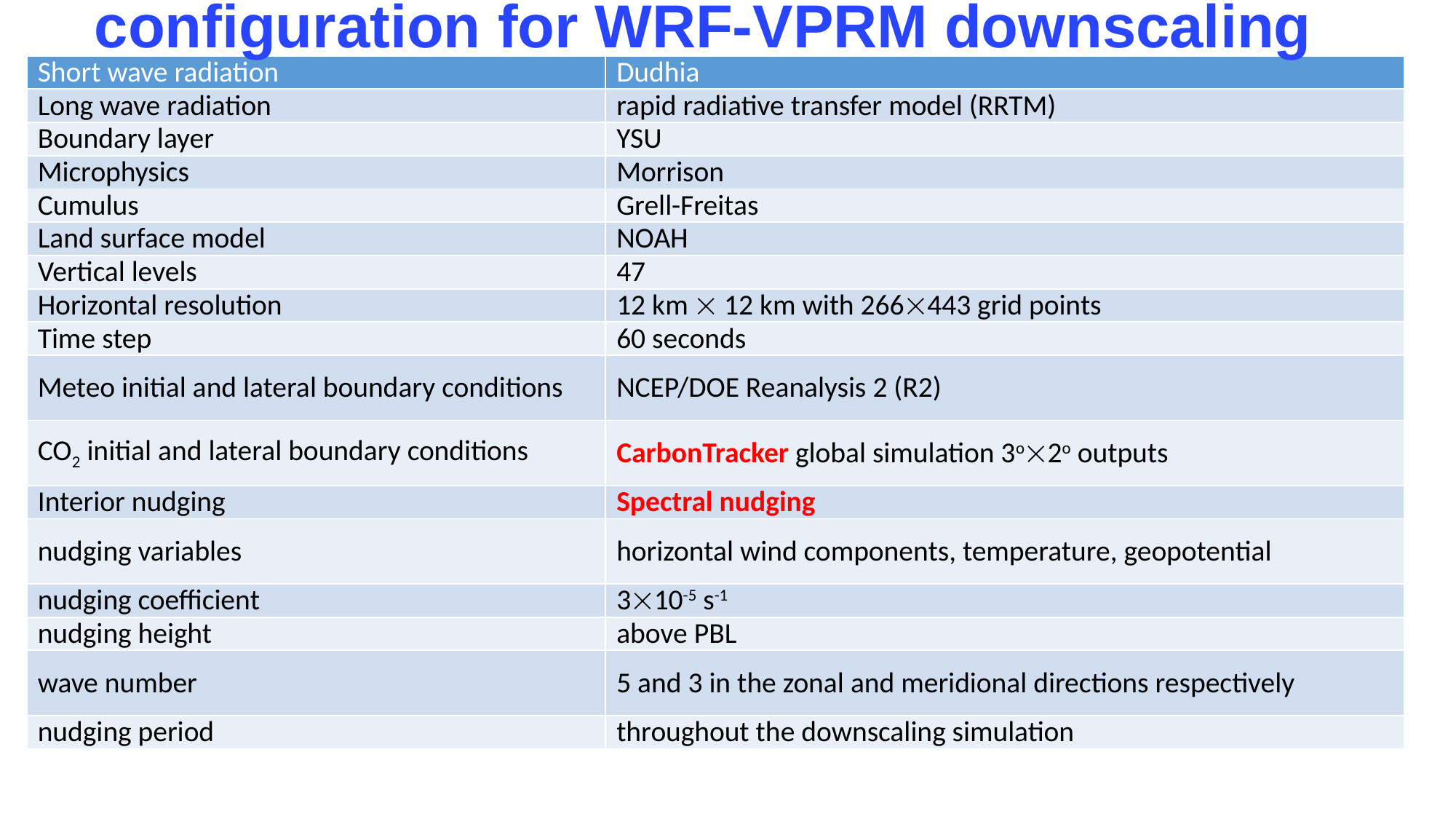

# configuration for WRF-VPRM downscaling
| Short wave radiation | Dudhia |
| --- | --- |
| Long wave radiation | rapid radiative transfer model (RRTM) |
| Boundary layer | YSU |
| Microphysics | Morrison |
| Cumulus | Grell-Freitas |
| Land surface model | NOAH |
| Vertical levels | 47 |
| Horizontal resolution | 12 km × 12 km with 266×443 grid points |
| Time step | 60 seconds |
| Meteo initial and lateral boundary conditions | NCEP/DOE Reanalysis 2 (R2) |
| CO2 initial and lateral boundary conditions | CarbonTracker global simulation 3o×2o outputs |
| Interior nudging | Spectral nudging |
| nudging variables | horizontal wind components, temperature, geopotential |
| nudging coefficient | 3×10-5 s-1 |
| nudging height | above PBL |
| wave number | 5 and 3 in the zonal and meridional directions respectively |
| nudging period | throughout the downscaling simulation |